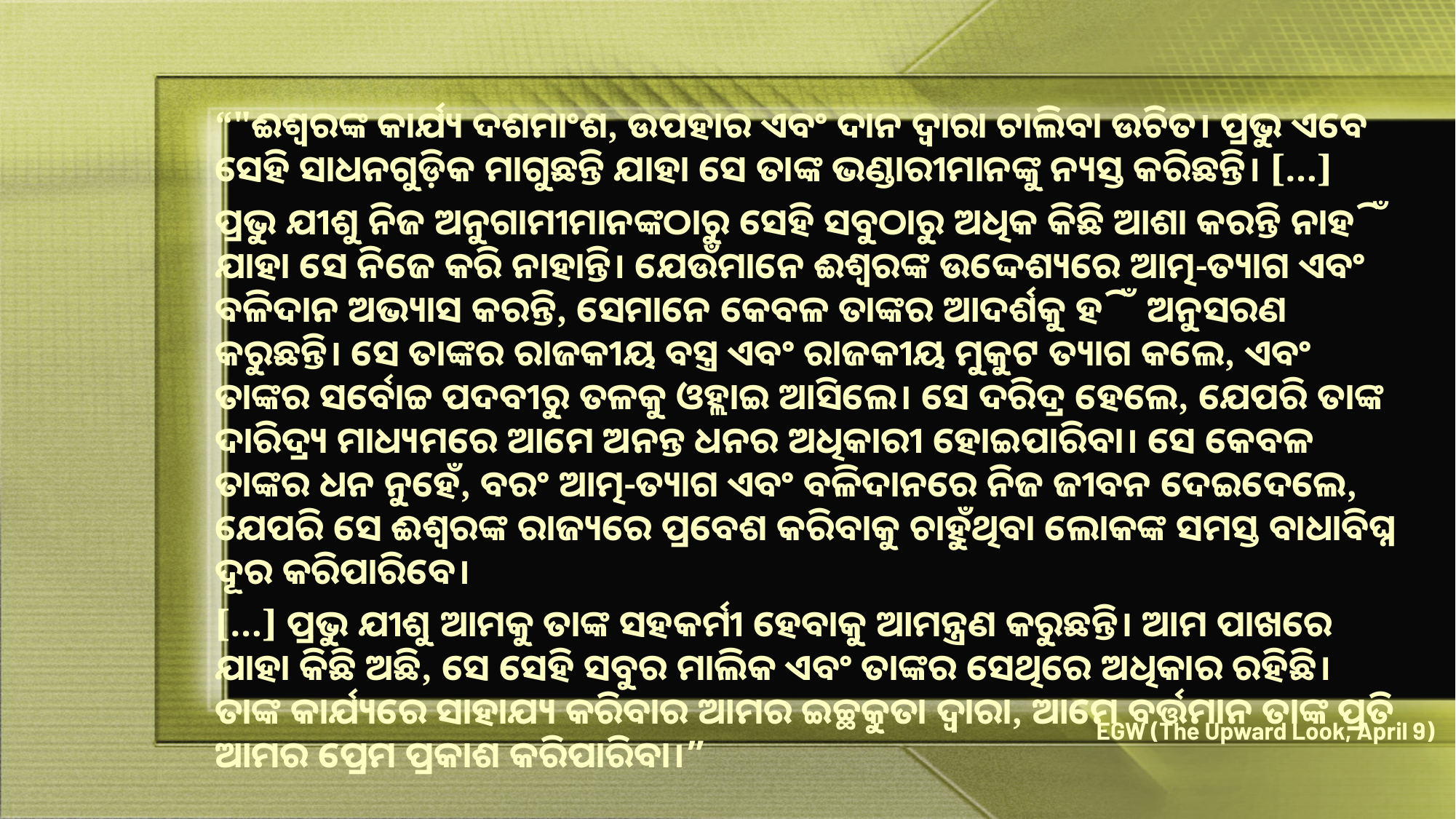

“"ଈଶ୍ୱରଙ୍କ କାର୍ଯ୍ୟ ଦଶମାଂଶ, ଉପହାର ଏବଂ ଦାନ ଦ୍ୱାରା ଚାଲିବା ଉଚିତ। ପ୍ରଭୁ ଏବେ ସେହି ସାଧନଗୁଡ଼ିକ ମାଗୁଛନ୍ତି ଯାହା ସେ ତାଙ୍କ ଭଣ୍ଡାରୀମାନଙ୍କୁ ନ୍ୟସ୍ତ କରିଛନ୍ତି। [...]
ପ୍ରଭୁ ଯୀଶୁ ନିଜ ଅନୁଗାମୀମାନଙ୍କଠାରୁ ସେହି ସବୁଠାରୁ ଅଧିକ କିଛି ଆଶା କରନ୍ତି ନାହିଁ ଯାହା ସେ ନିଜେ କରି ନାହାନ୍ତି। ଯେଉଁମାନେ ଈଶ୍ୱରଙ୍କ ଉଦ୍ଦେଶ୍ୟରେ ଆତ୍ମ-ତ୍ୟାଗ ଏବଂ ବଳିଦାନ ଅଭ୍ୟାସ କରନ୍ତି, ସେମାନେ କେବଳ ତାଙ୍କର ଆଦର୍ଶକୁ ହିଁ ଅନୁସରଣ କରୁଛନ୍ତି। ସେ ତାଙ୍କର ରାଜକୀୟ ବସ୍ତ୍ର ଏବଂ ରାଜକୀୟ ମୁକୁଟ ତ୍ୟାଗ କଲେ, ଏବଂ ତାଙ୍କର ସର୍ବୋଚ୍ଚ ପଦବୀରୁ ତଳକୁ ଓହ୍ଲାଇ ଆସିଲେ। ସେ ଦରିଦ୍ର ହେଲେ, ଯେପରି ତାଙ୍କ ଦାରିଦ୍ର୍ୟ ମାଧ୍ୟମରେ ଆମେ ଅନନ୍ତ ଧନର ଅଧିକାରୀ ହୋଇପାରିବା। ସେ କେବଳ ତାଙ୍କର ଧନ ନୁହେଁ, ବରଂ ଆତ୍ମ-ତ୍ୟାଗ ଏବଂ ବଳିଦାନରେ ନିଜ ଜୀବନ ଦେଇଦେଲେ, ଯେପରି ସେ ଈଶ୍ୱରଙ୍କ ରାଜ୍ୟରେ ପ୍ରବେଶ କରିବାକୁ ଚାହୁଁଥିବା ଲୋକଙ୍କ ସମସ୍ତ ବାଧାବିଘ୍ନ ଦୂର କରିପାରିବେ।
[...] ପ୍ରଭୁ ଯୀଶୁ ଆମକୁ ତାଙ୍କ ସହକର୍ମୀ ହେବାକୁ ଆମନ୍ତ୍ରଣ କରୁଛନ୍ତି। ଆମ ପାଖରେ ଯାହା କିଛି ଅଛି, ସେ ସେହି ସବୁର ମାଲିକ ଏବଂ ତାଙ୍କର ସେଥିରେ ଅଧିକାର ରହିଛି। ତାଙ୍କ କାର୍ଯ୍ୟରେ ସାହାଯ୍ୟ କରିବାର ଆମର ଇଚ୍ଛୁକତା ଦ୍ୱାରା, ଆମେ ବର୍ତ୍ତମାନ ତାଙ୍କ ପ୍ରତି ଆମର ପ୍ରେମ ପ୍ରକାଶ କରିପାରିବା।”
EGW (The Upward Look, April 9)